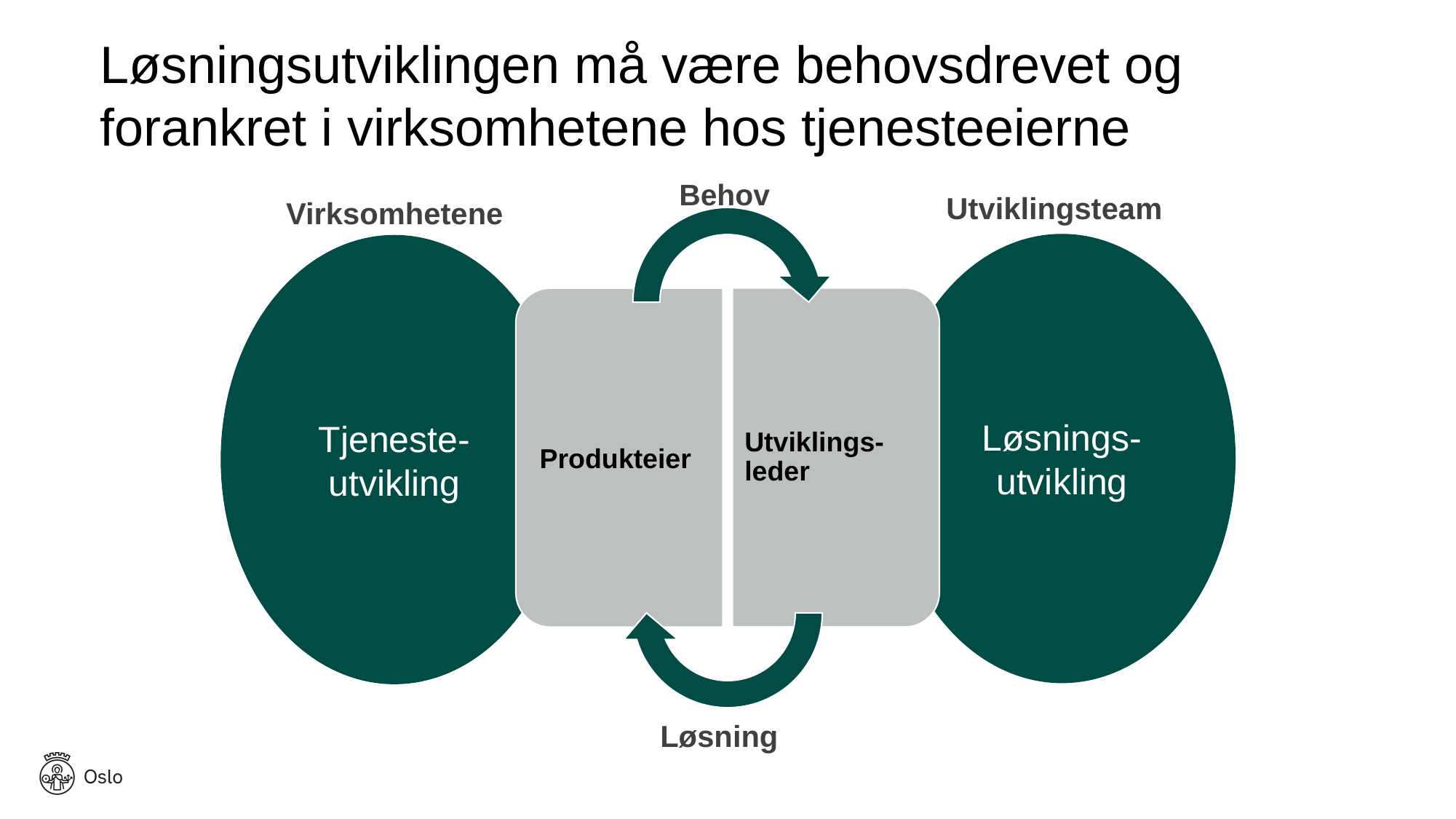

# Løsningsutviklingen må være behovsdrevet og forankret i virksomhetene hos tjenesteeierne
Behov
Utviklingsteam
Virksomhetene
Produkteier
Utviklings-leder
Løsnings-utvikling
Tjeneste-utvikling
Løsning